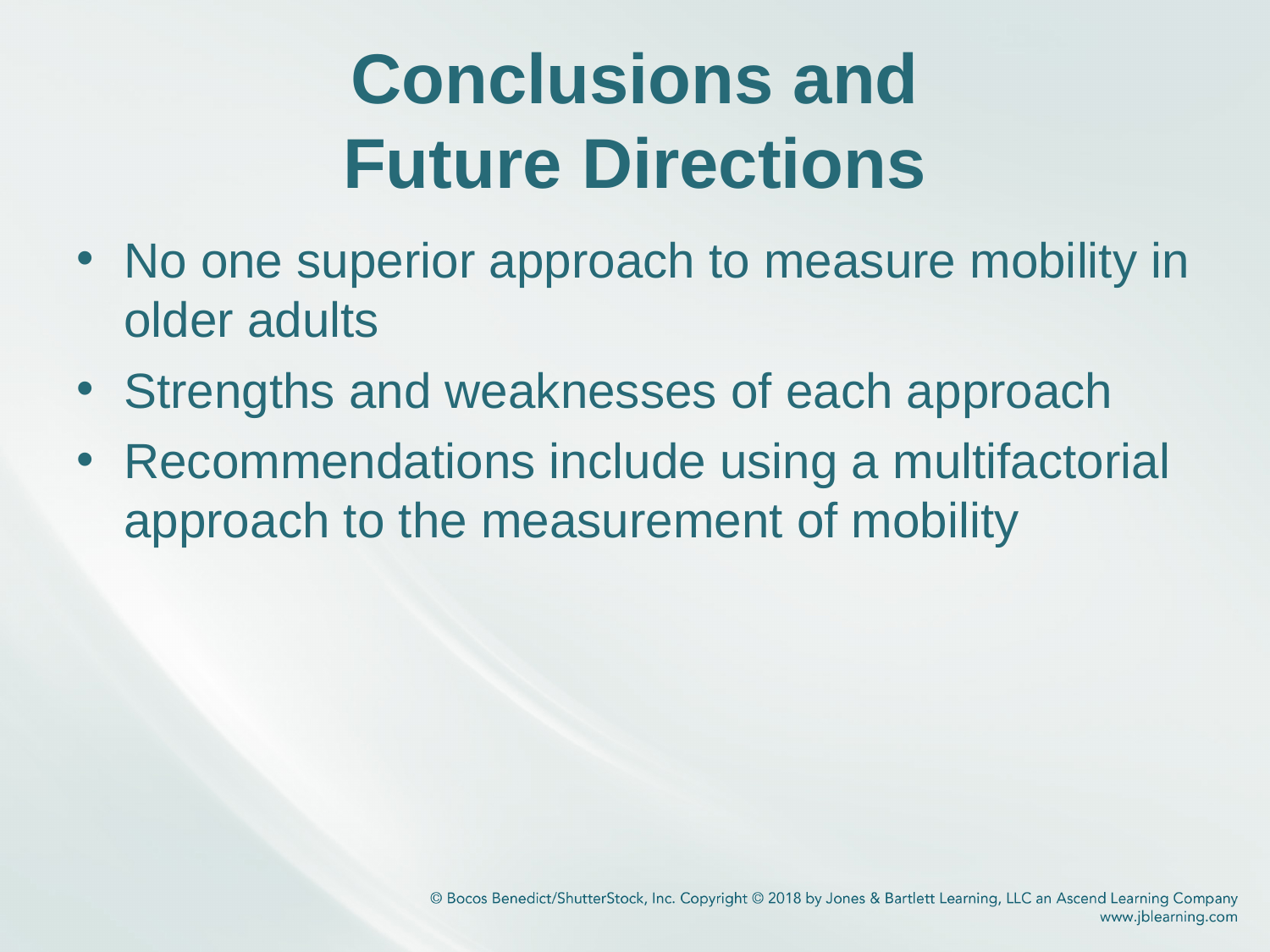

# Conclusions and Future Directions
No one superior approach to measure mobility in older adults
Strengths and weaknesses of each approach
Recommendations include using a multifactorial approach to the measurement of mobility